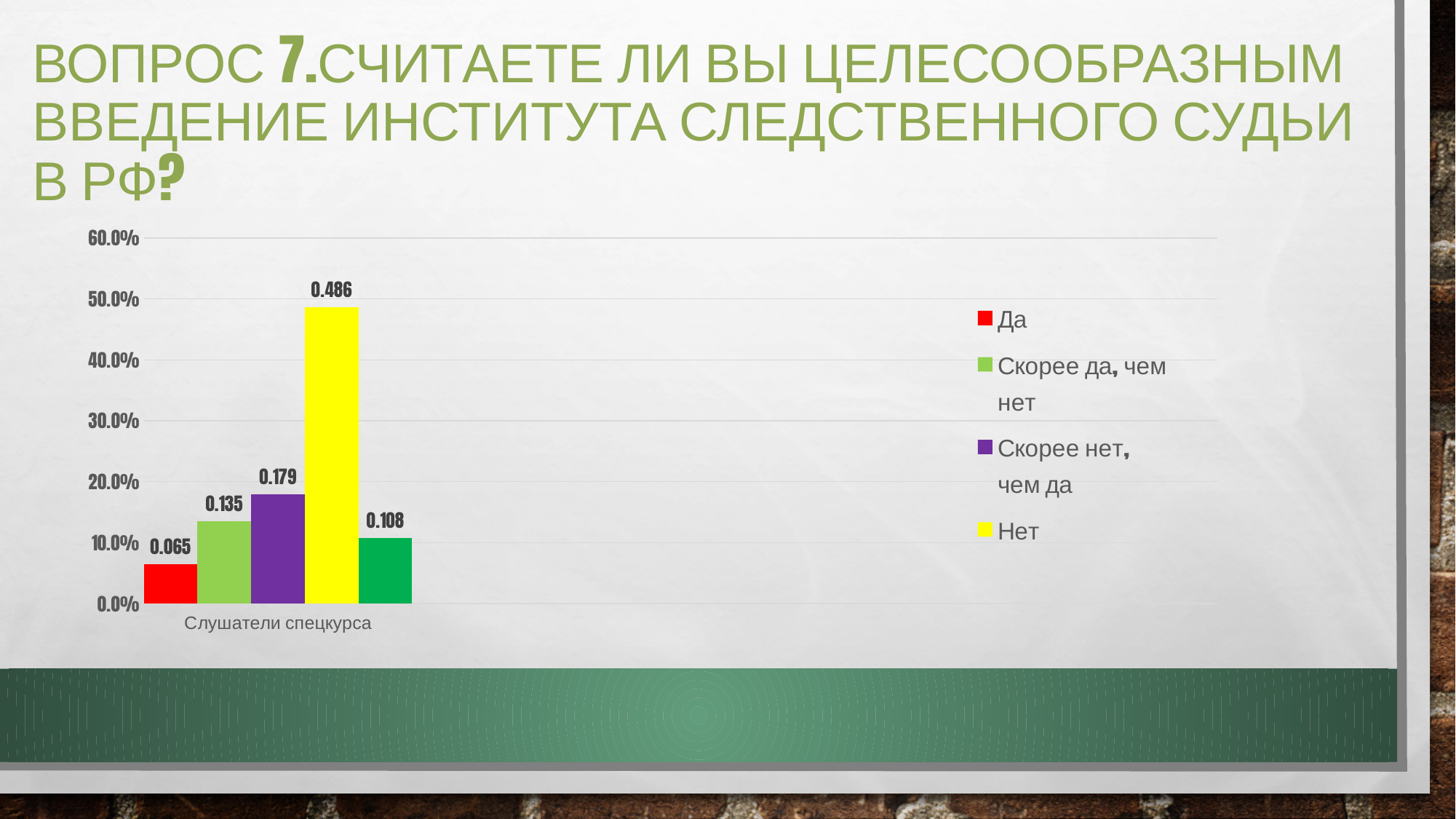

# Вопрос 7.Считаете ли Вы целесообразным  введение института следственного судьи в РФ?

### Chart

| Category | Да | Скорее да, чем нет | Скорее нет, чем да | Нет | Затрудняюсь ответить |
|---|---|---|---|---|---|
| Слушатели спецкурса | 0.065 | 0.135 | 0.179 | 0.486 | 0.108 |